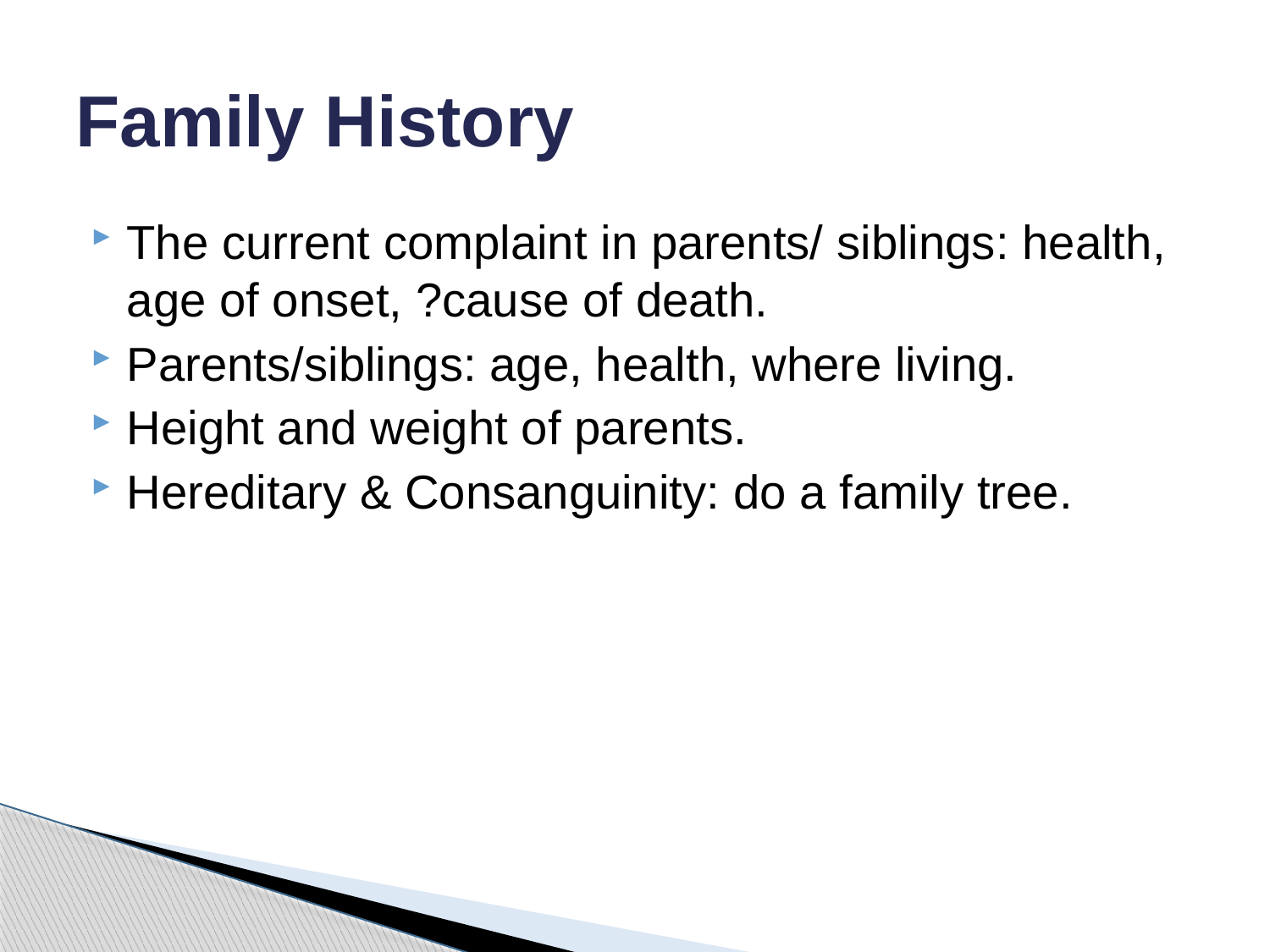

# Family History
The current complaint in parents/ siblings: health, age of onset, ?cause of death.
Parents/siblings: age, health, where living.
Height and weight of parents.
Hereditary & Consanguinity: do a family tree.